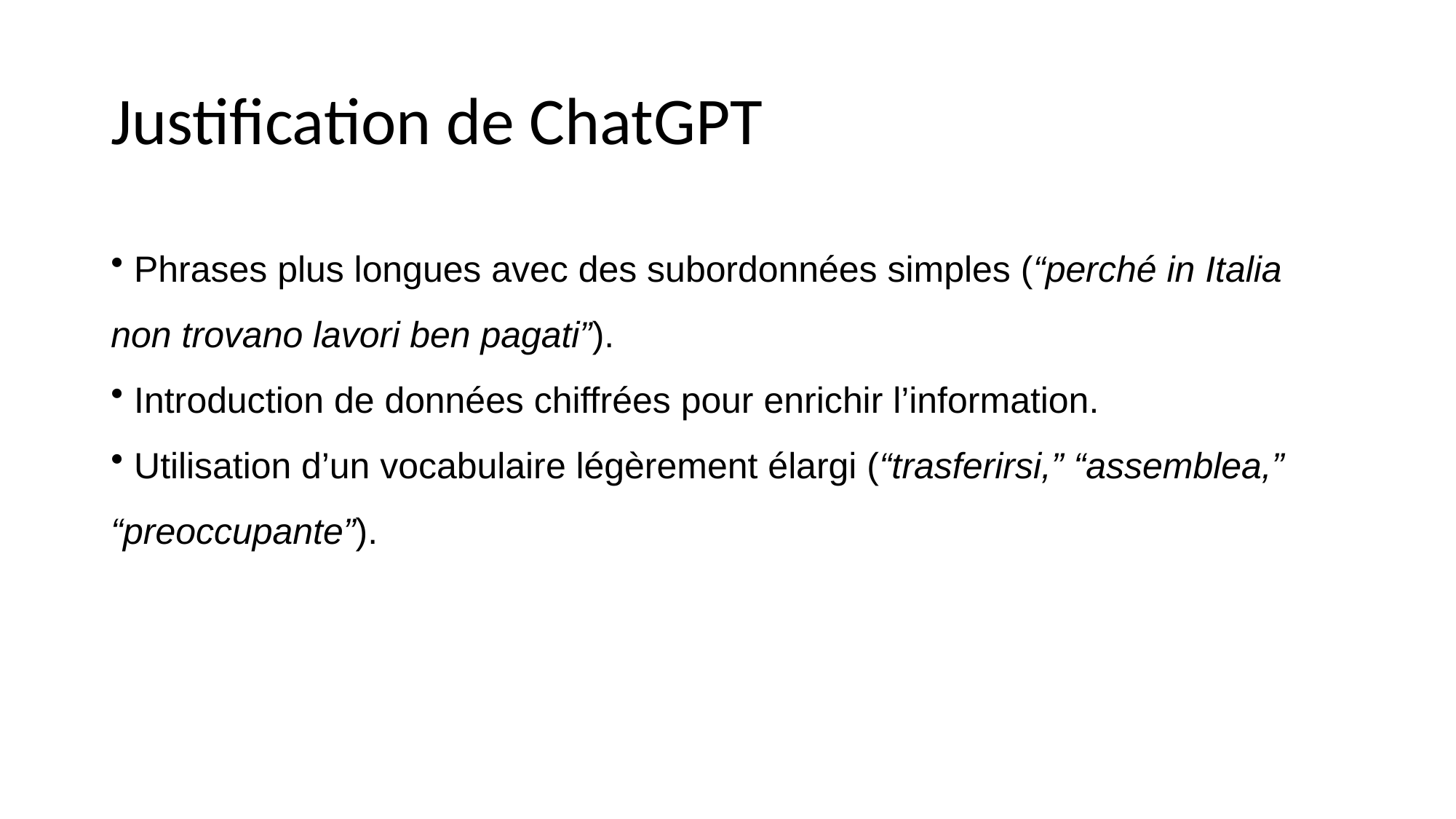

# Justification de ChatGPT
 Phrases plus longues avec des subordonnées simples (“perché in Italia non trovano lavori ben pagati”).
 Introduction de données chiffrées pour enrichir l’information.
 Utilisation d’un vocabulaire légèrement élargi (“trasferirsi,” “assemblea,” “preoccupante”).